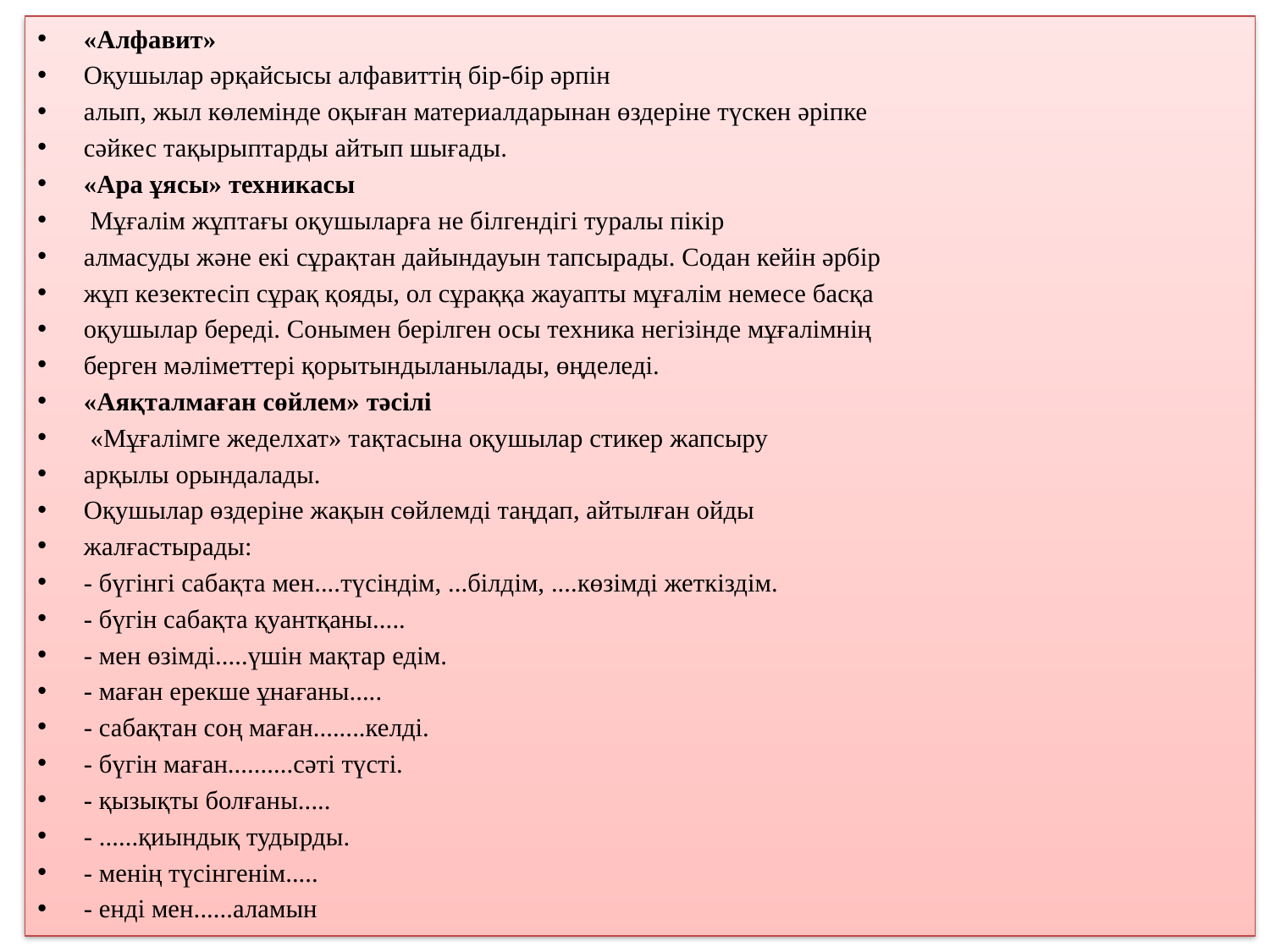

«Алфавит»
Оқушылар әрқайсысы алфавиттің бір-бір әрпін
алып, жыл көлемінде оқыған материалдарынан өздеріне түскен әріпке
сәйкес тақырыптарды айтып шығады.
«Ара ұясы» техникасы
 Мұғалім жұптағы оқушыларға не білгендігі туралы пікір
алмасуды және екі сұрақтан дайындауын тапсырады. Содан кейін әрбір
жұп кезектесіп сұрақ қояды, ол сұраққа жауапты мұғалім немесе басқа
оқушылар береді. Сонымен берілген осы техника негізінде мұғалімнің
берген мәліметтері қорытындыланылады, өңделеді.
«Аяқталмаған сөйлем» тәсілі
 «Мұғалімге жеделхат» тақтасына оқушылар стикер жапсыру
арқылы орындалады.
Оқушылар өздеріне жақын сөйлемді таңдап, айтылған ойды
жалғастырады:
- бүгінгі сабақта мен....түсіндім, ...білдім, ....көзімді жеткіздім.
- бүгін сабақта қуантқаны.....
- мен өзімді.....үшін мақтар едім.
- маған ерекше ұнағаны.....
- сабақтан соң маған........келді.
- бүгін маған..........сәті түсті.
- қызықты болғаны.....
- ......қиындық тудырды.
- менің түсінгенім.....
- енді мен......аламын